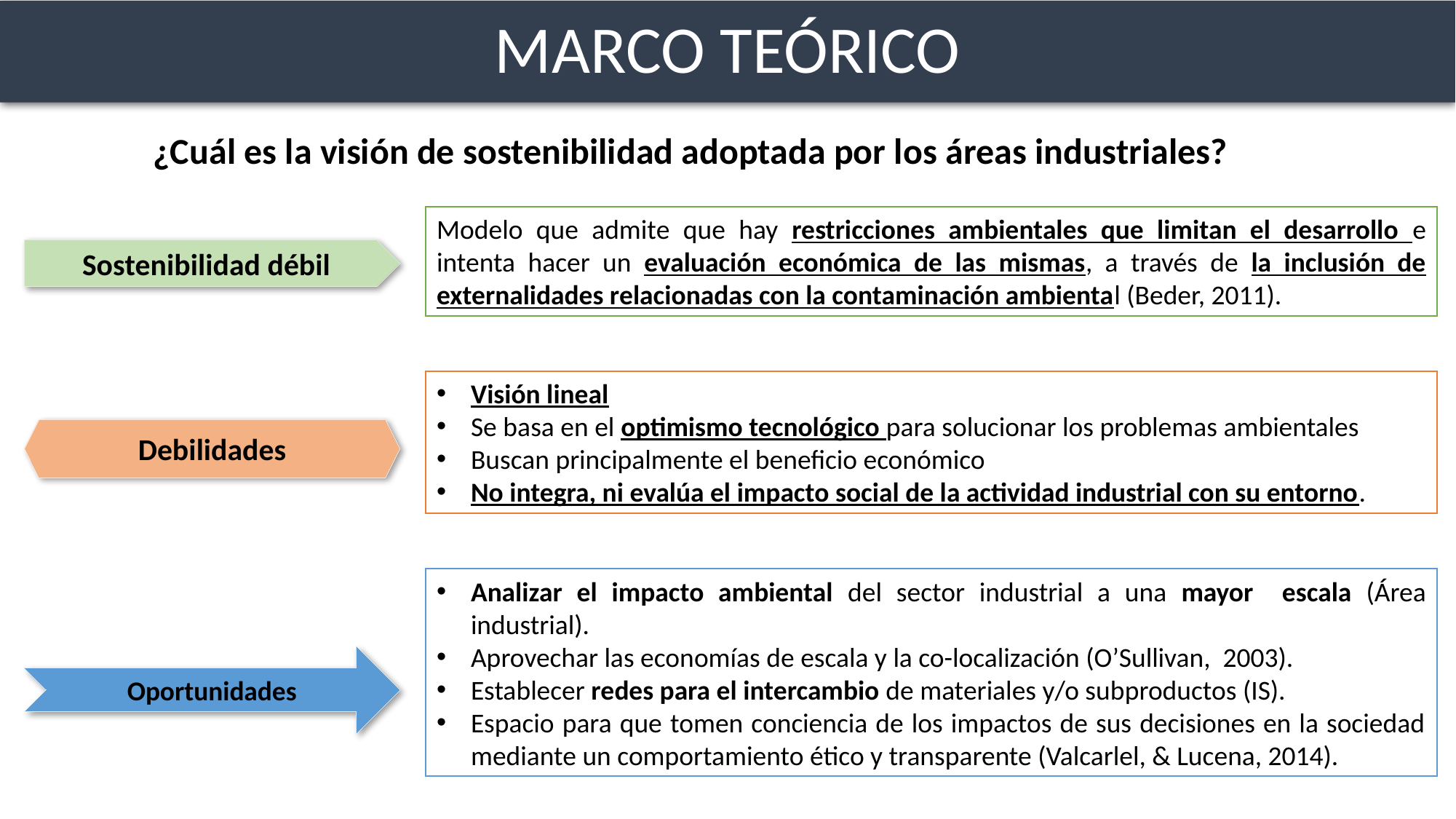

# MARCO TEÓRICO
¿Cuál es la visión de sostenibilidad adoptada por los áreas industriales?
Modelo que admite que hay restricciones ambientales que limitan el desarrollo e intenta hacer un evaluación económica de las mismas, a través de la inclusión de externalidades relacionadas con la contaminación ambiental (Beder, 2011).
Sostenibilidad débil
Visión lineal
Se basa en el optimismo tecnológico para solucionar los problemas ambientales
Buscan principalmente el beneficio económico
No integra, ni evalúa el impacto social de la actividad industrial con su entorno.
Debilidades
Analizar el impacto ambiental del sector industrial a una mayor  escala (Área industrial).
Aprovechar las economías de escala y la co-localización (O’Sullivan,  2003).
Establecer redes para el intercambio de materiales y/o subproductos (IS).
Espacio para que tomen conciencia de los impactos de sus decisiones en la sociedad mediante un comportamiento ético y transparente (Valcarlel, & Lucena, 2014).
Oportunidades